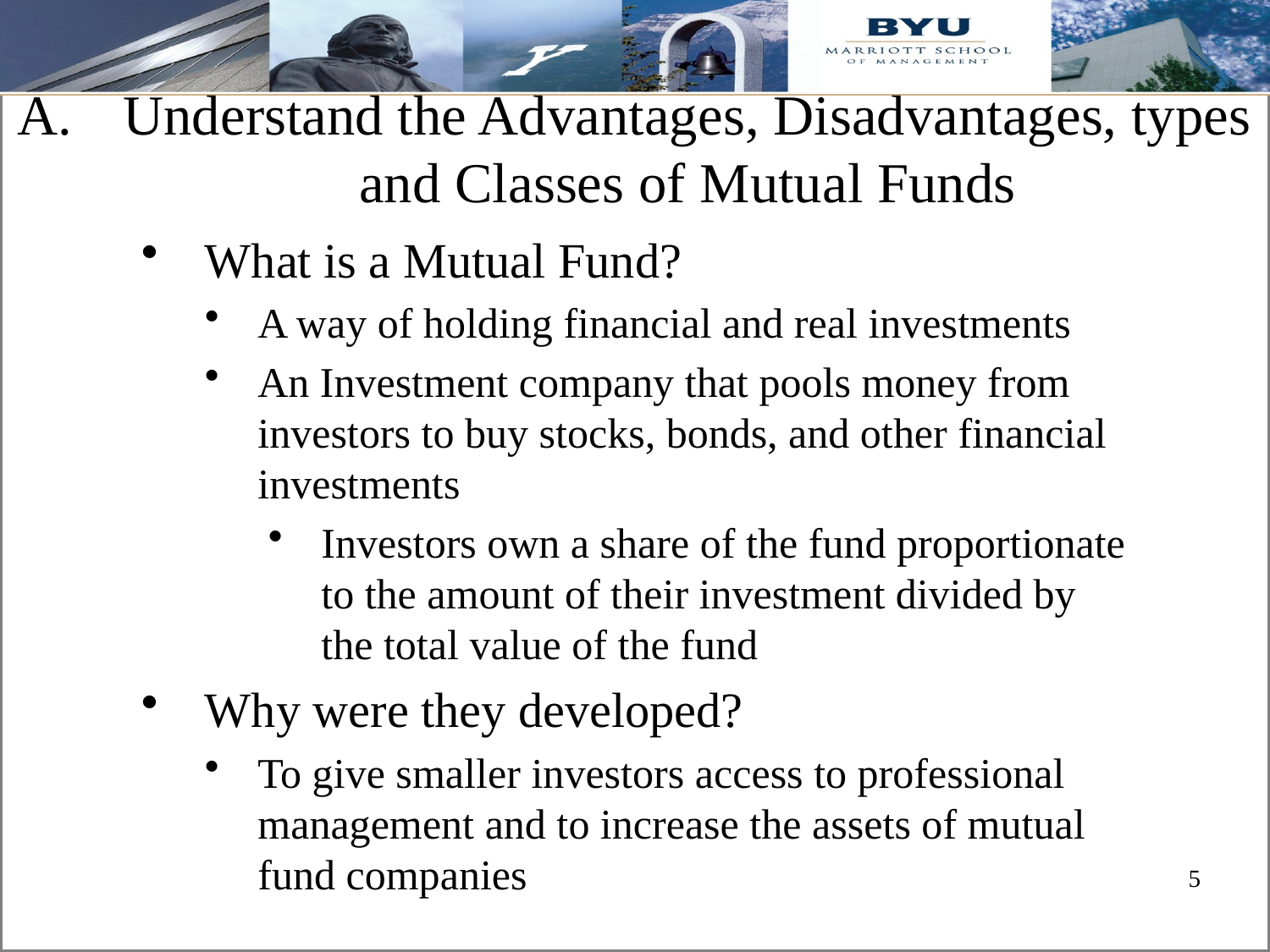

# Understand the Advantages, Disadvantages, types and Classes of Mutual Funds
What is a Mutual Fund?
A way of holding financial and real investments
An Investment company that pools money from investors to buy stocks, bonds, and other financial  investments
Investors own a share of the fund proportionate to the amount of their investment divided by the total value of the fund
Why were they developed?
To give smaller investors access to professional management and to increase the assets of mutual fund companies